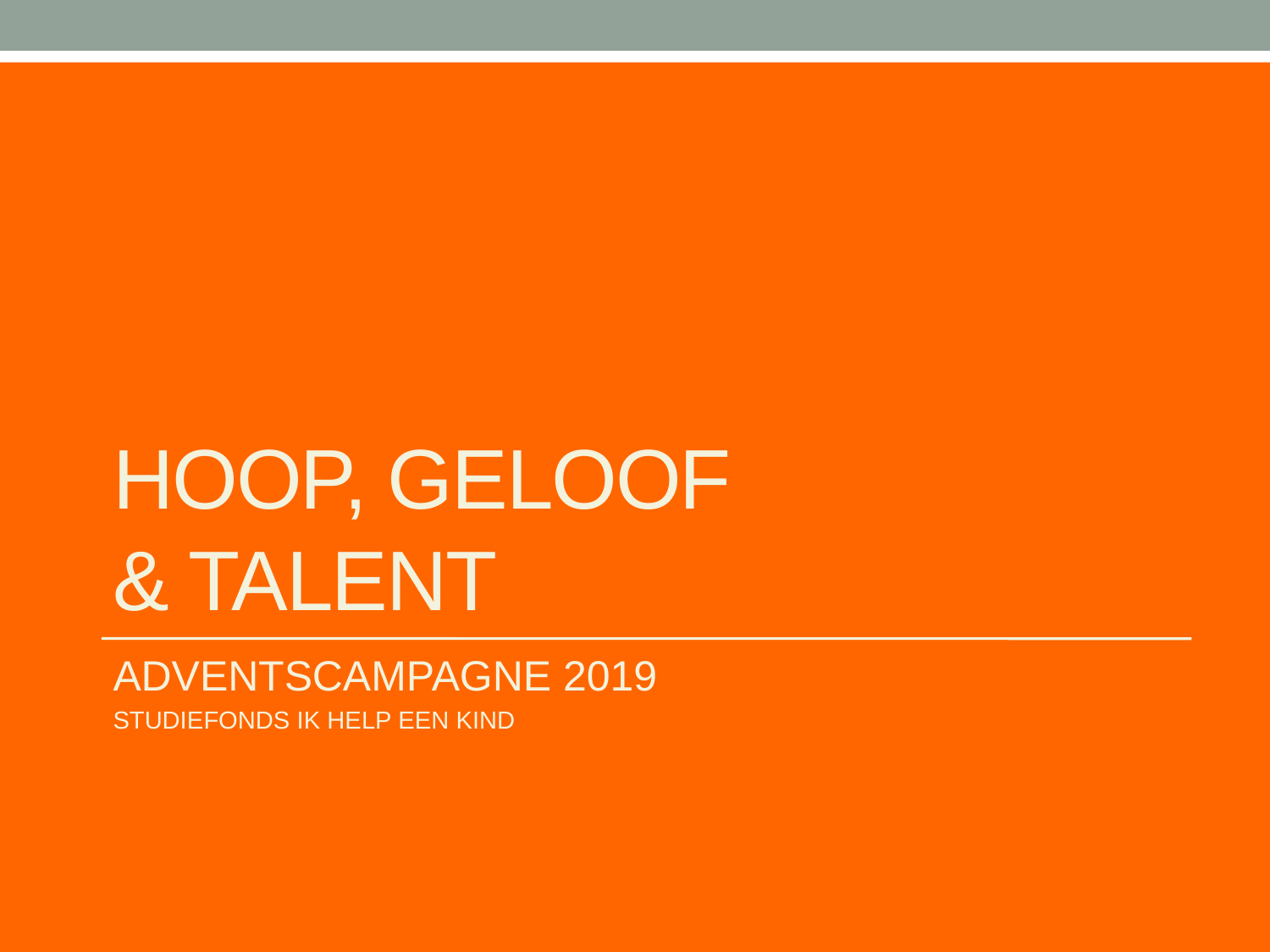

# HOOP, GELOOF & TALENT
ADVENTSCAMPAGNE 2019
STUDIEFONDS IK HELP EEN KIND